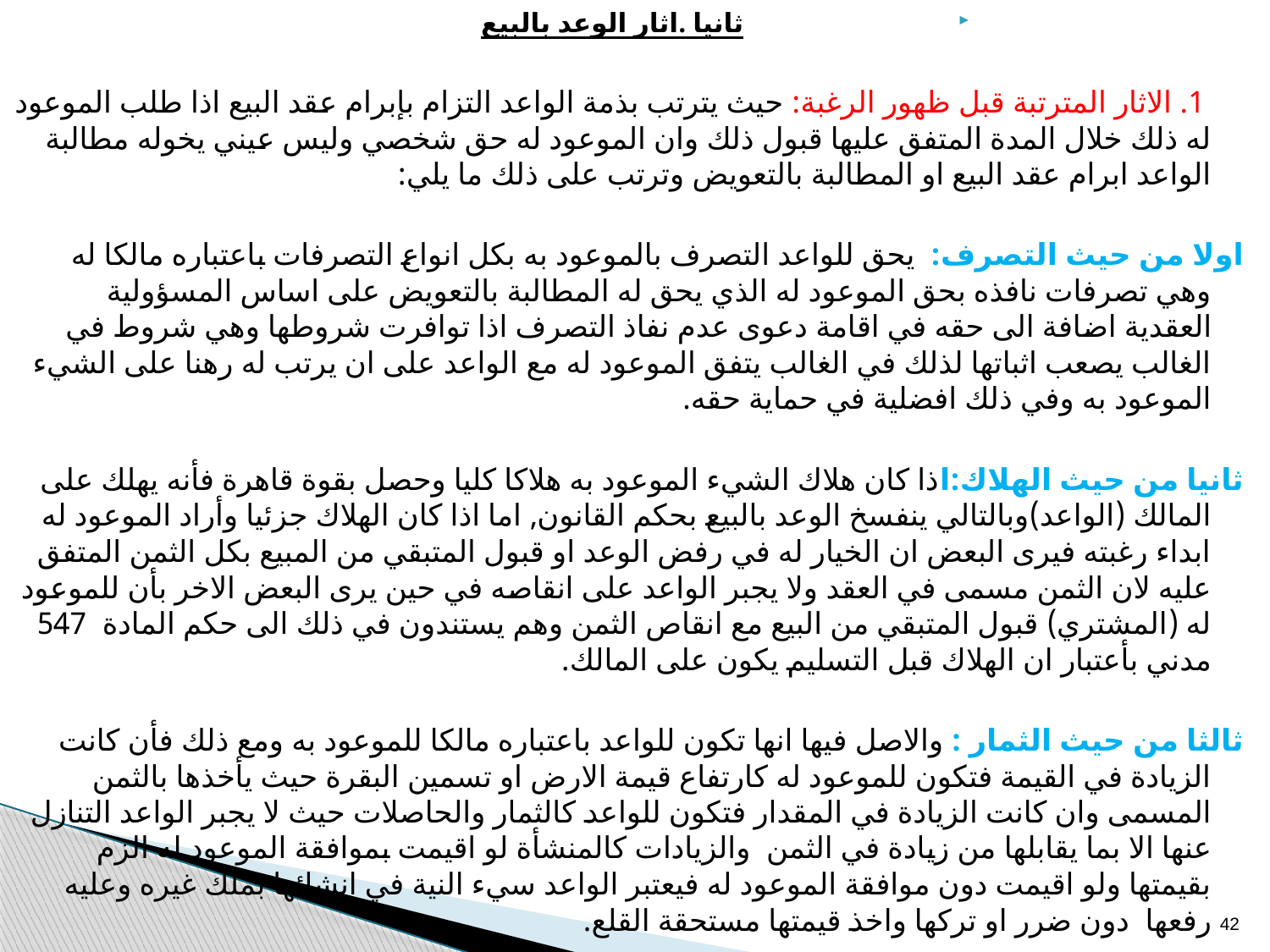

ثانيا .اثار الوعد بالبيع

     1. الاثار المترتبة قبل ظهور الرغبة: حيث يترتب بذمة الواعد التزام بإبرام عقد البيع اذا طلب الموعود له ذلك خلال المدة المتفق عليها قبول ذلك وان الموعود له حق شخصي وليس عيني يخوله مطالبة الواعد ابرام عقد البيع او المطالبة بالتعويض وترتب على ذلك ما يلي:

اولا من حيث التصرف:  يحق للواعد التصرف بالموعود به بكل انواع التصرفات باعتباره مالكا له وهي تصرفات نافذه بحق الموعود له الذي يحق له المطالبة بالتعويض على اساس المسؤولية العقدية اضافة الى حقه في اقامة دعوى عدم نفاذ التصرف اذا توافرت شروطها وهي شروط في الغالب يصعب اثباتها لذلك في الغالب يتفق الموعود له مع الواعد على ان يرتب له رهنا على الشيء الموعود به وفي ذلك افضلية في حماية حقه.

ثانيا من حيث الهلاك:اذا كان هلاك الشيء الموعود به هلاكا كليا وحصل بقوة قاهرة فأنه يهلك على المالك (الواعد)وبالتالي ينفسخ الوعد بالبيع بحكم القانون, اما اذا كان الهلاك جزئيا وأراد الموعود له ابداء رغبته فيرى البعض ان الخيار له في رفض الوعد او قبول المتبقي من المبيع بكل الثمن المتفق عليه لان الثمن مسمى في العقد ولا يجبر الواعد على انقاصه في حين يرى البعض الاخر بأن للموعود له (المشتري) قبول المتبقي من البيع مع انقاص الثمن وهم يستندون في ذلك الى حكم المادة  547 مدني بأعتبار ان الهلاك قبل التسليم يكون على المالك.

ثالثا من حيث الثمار : والاصل فيها انها تكون للواعد باعتباره مالكا للموعود به ومع ذلك فأن كانت الزيادة في القيمة فتكون للموعود له كارتفاع قيمة الارض او تسمين البقرة حيث يأخذها بالثمن المسمى وان كانت الزيادة في المقدار فتكون للواعد كالثمار والحاصلات حيث لا يجبر الواعد التنازل عنها الا بما يقابلها من زيادة في الثمن  والزيادات كالمنشأة لو اقيمت بموافقة الموعود له الزم بقيمتها ولو اقيمت دون موافقة الموعود له فيعتبر الواعد سيء النية في انشائها بملك غيره وعليه رفعها  دون ضرر او تركها واخذ قيمتها مستحقة القلع.

42